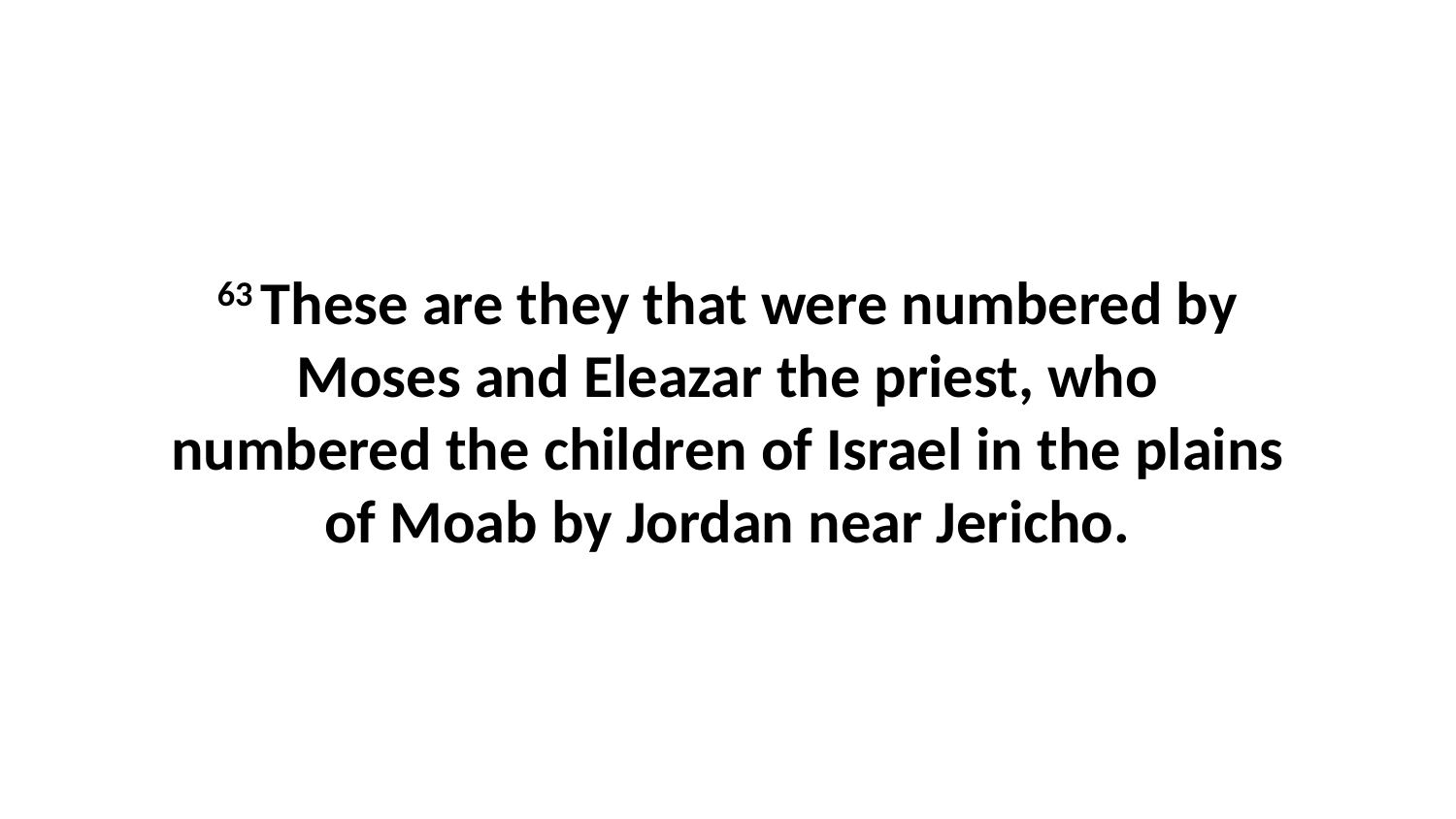

63 These are they that were numbered by Moses and Eleazar the priest, who numbered the children of Israel in the plains of Moab by Jordan near Jericho.